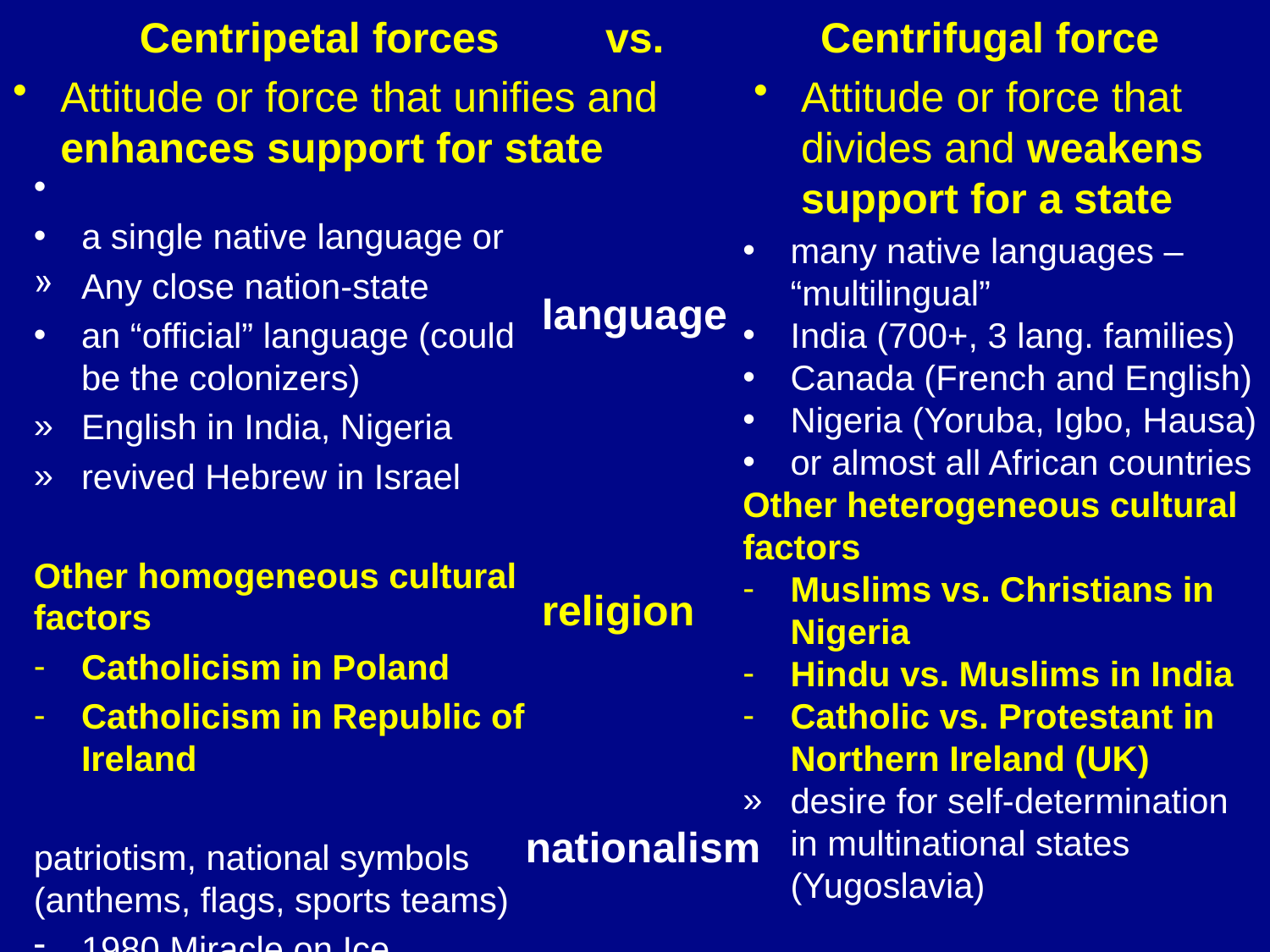

Centrifugal force

    Centripetal forces         vs.

Attitude or force that unifies and enhances support for state

Attitude or force that divides and weakens support for a state

a single native language or
Any close nation-state
an “official” language (could be the colonizers)
English in India, Nigeria
revived Hebrew in Israel

Other homogeneous cultural factors
Catholicism in Poland
Catholicism in Republic of Ireland

patriotism, national symbols (anthems, flags, sports teams)
1980 Miracle on Ice

many native languages – “multilingual”
India (700+, 3 lang. families)
Canada (French and English)
Nigeria (Yoruba, Igbo, Hausa)
or almost all African countries
Other heterogeneous cultural factors
Muslims vs. Christians in Nigeria
Hindu vs. Muslims in India
Catholic vs. Protestant in Northern Ireland (UK)
desire for self-determination in multinational states (Yugoslavia)

language

religion

    nationalism